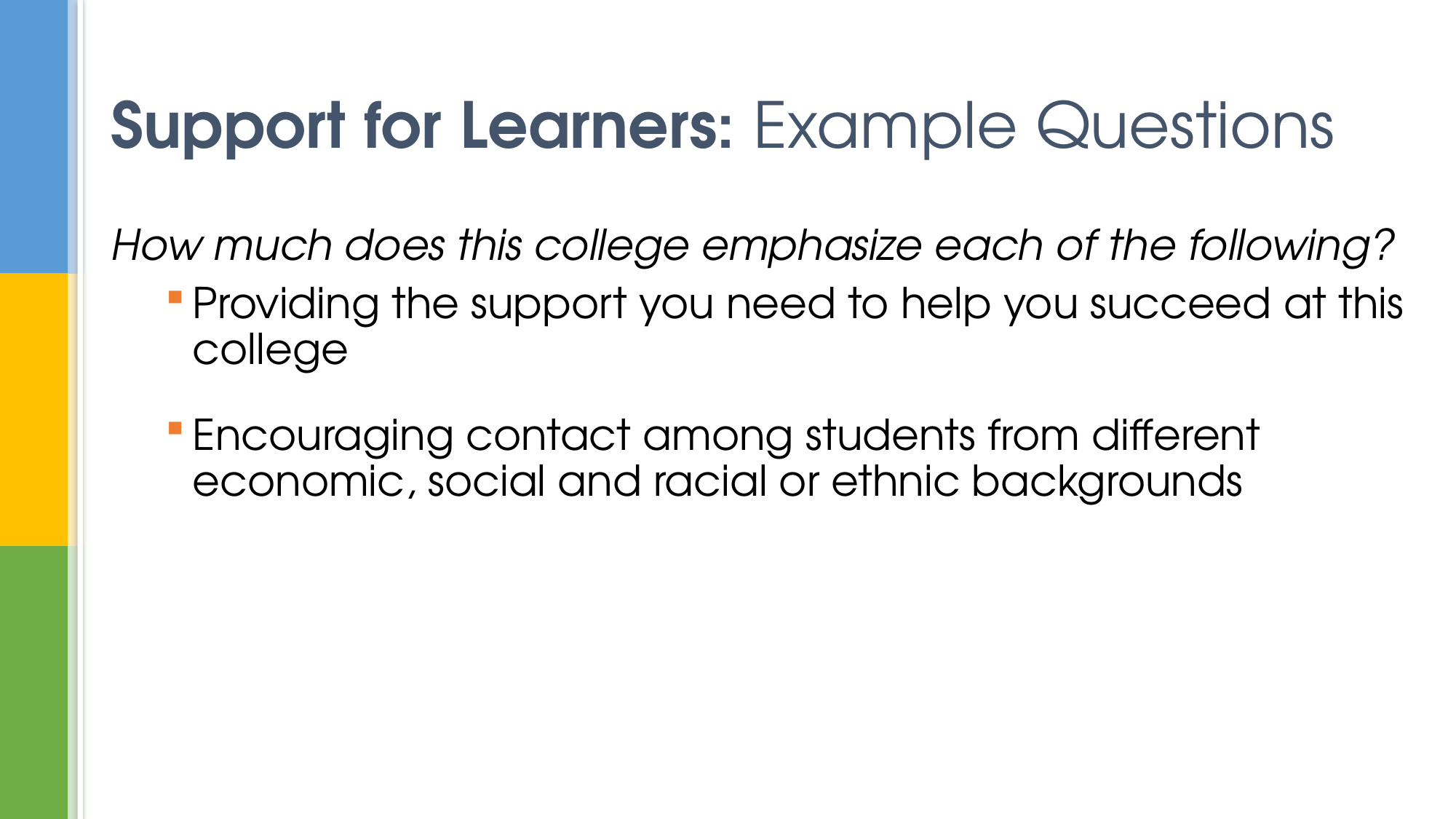

# Support for Learners: Example Questions
How much does this college emphasize each of the following?
Providing the support you need to help you succeed at this college
Encouraging contact among students from different economic, social and racial or ethnic backgrounds